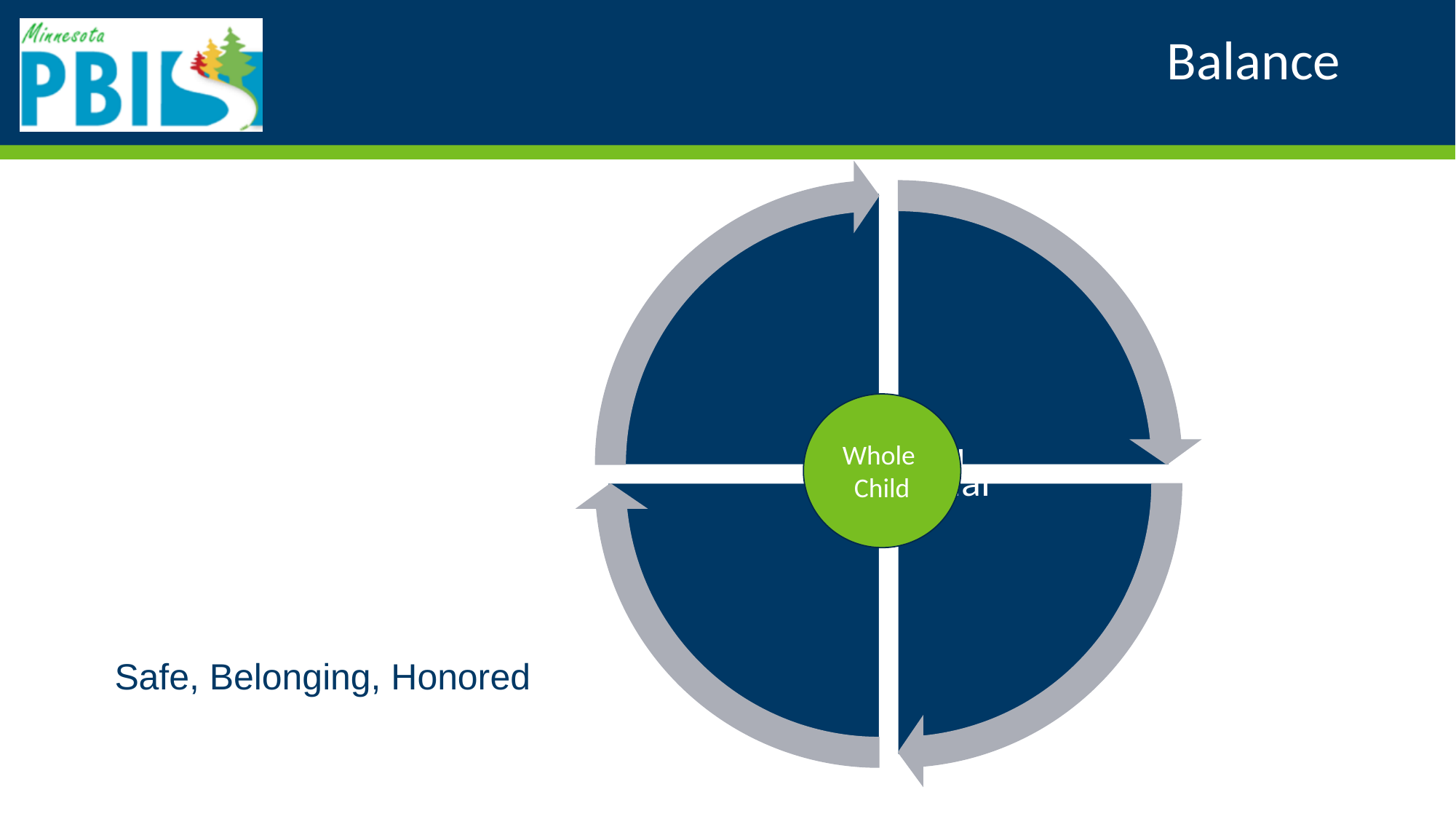

# Balance
Spiritual
Intellectual
Physical
Mental

Whole
Child
Safe, Belonging, Honored